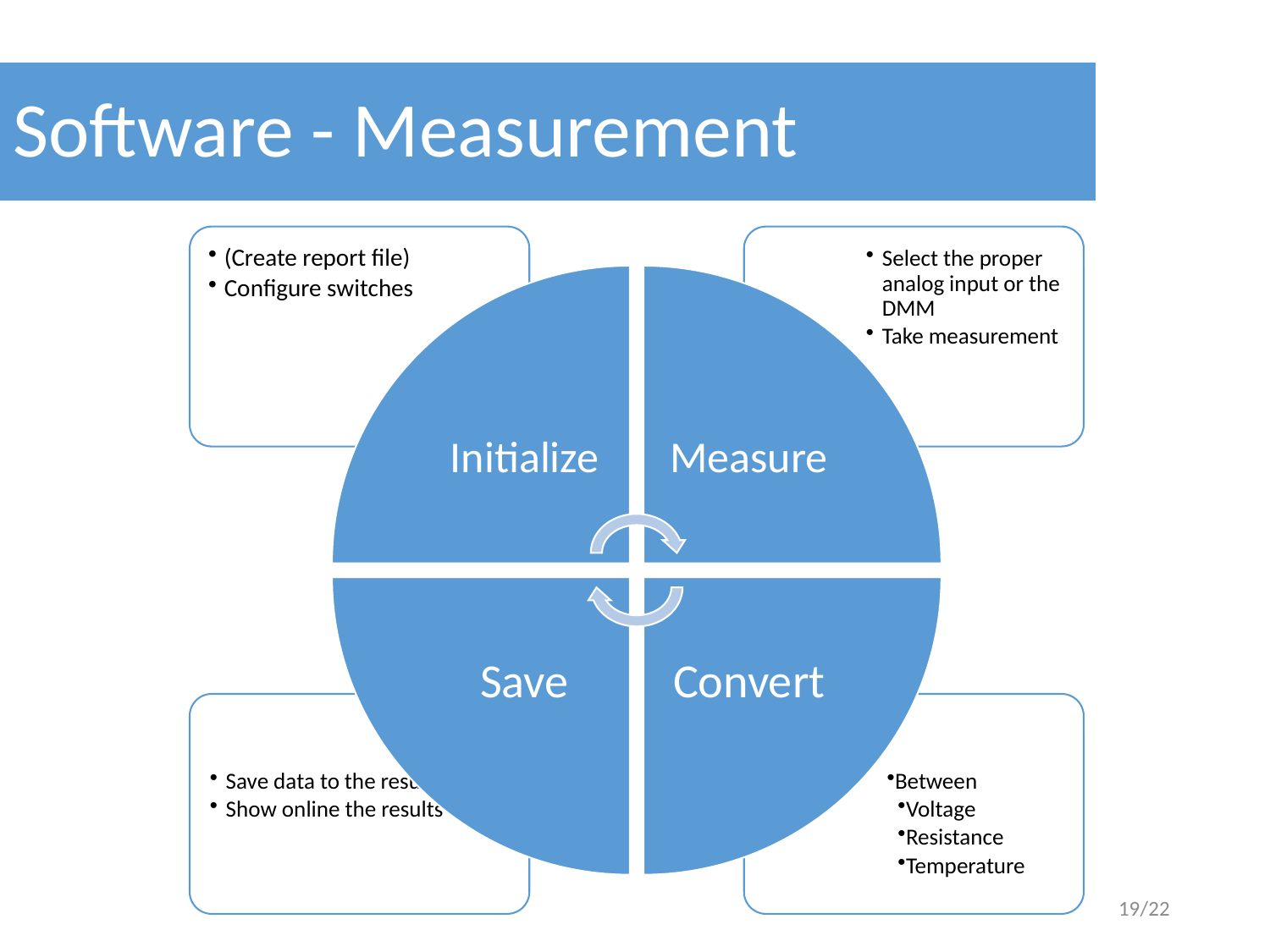

# Software - Measurement
Between
Voltage
Resistance
Temperature
Save data to the result file
Show online the results
Select the proper analog input or the DMM
Take measurement

(Create report file)
Configure switches
Initialize
Measure
Convert
Save

19/22